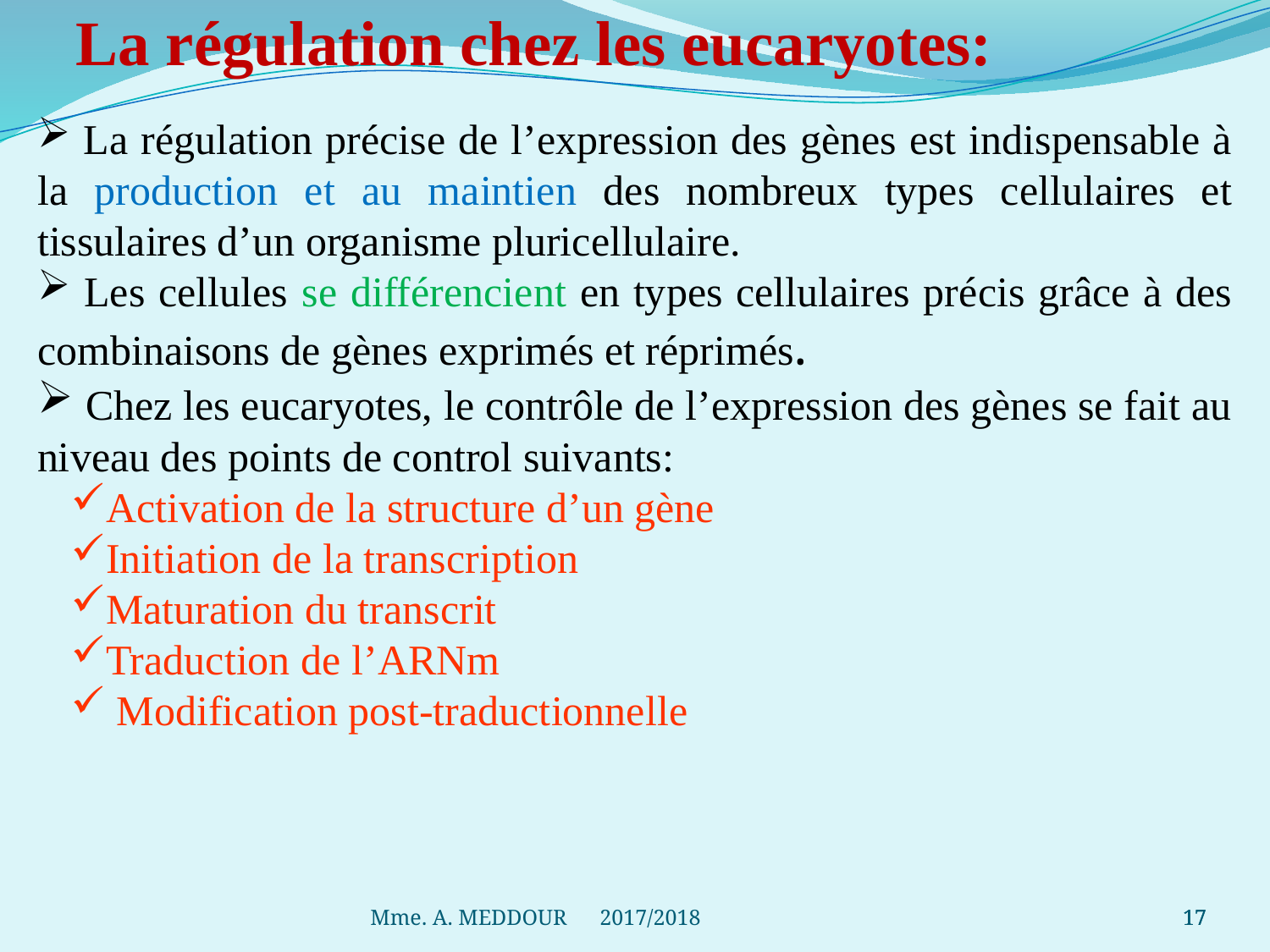

La régulation chez les eucaryotes:
 La régulation précise de l’expression des gènes est indispensable à la production et au maintien des nombreux types cellulaires et tissulaires d’un organisme pluricellulaire.
 Les cellules se différencient en types cellulaires précis grâce à des combinaisons de gènes exprimés et réprimés.
 Chez les eucaryotes, le contrôle de l’expression des gènes se fait au niveau des points de control suivants:
Activation de la structure d’un gène
Initiation de la transcription
Maturation du transcrit
Traduction de l’ARNm
 Modification post-traductionnelle

Mme. A. MEDDOUR      2017/2018
17
17